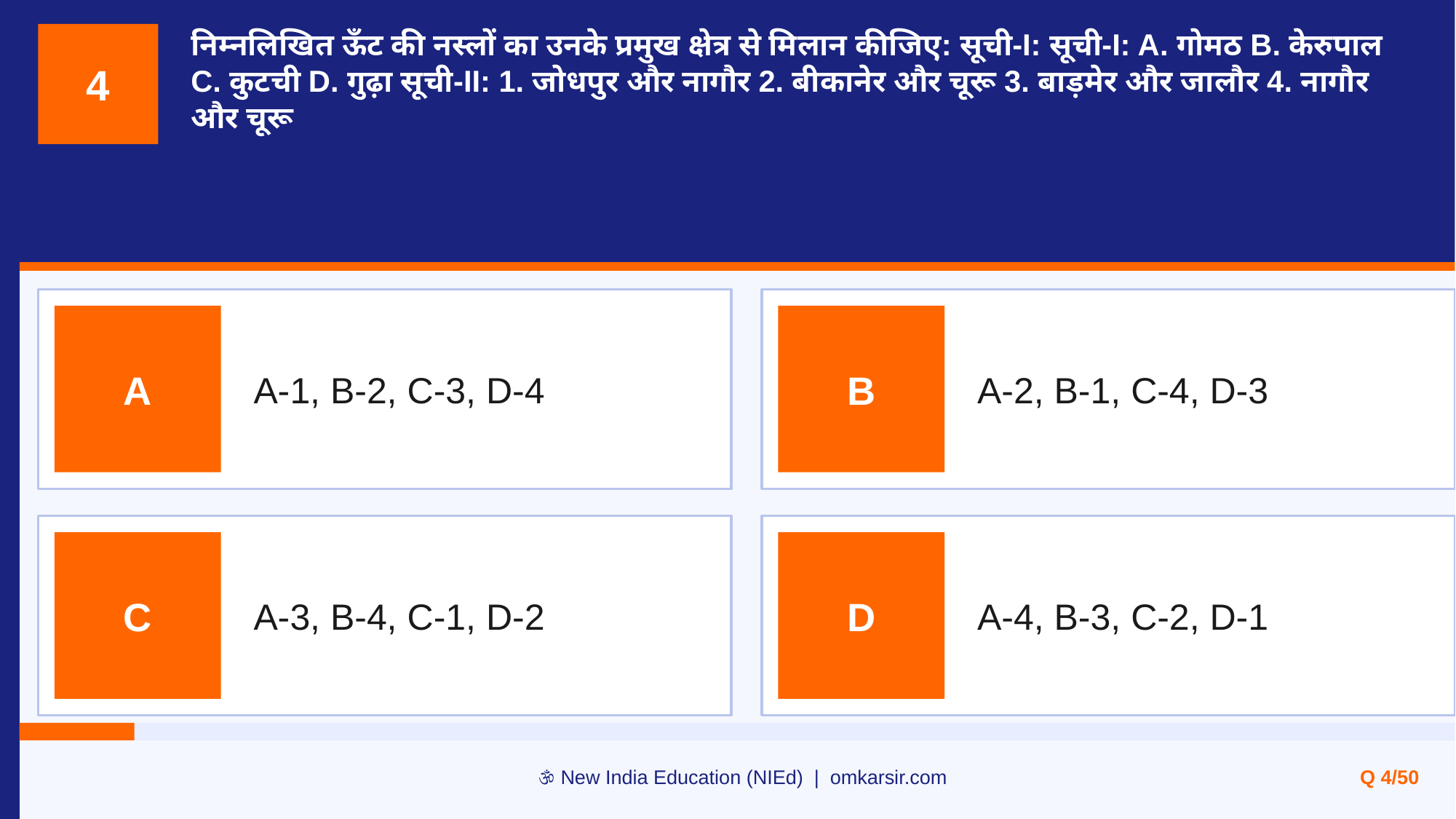

निम्नलिखित ऊँट की नस्लों का उनके प्रमुख क्षेत्र से मिलान कीजिए: सूची-I: सूची-I: A. गोमठ B. केरुपाल C. कुटची D. गुढ़ा सूची-II: 1. जोधपुर और नागौर 2. बीकानेर और चूरू 3. बाड़मेर और जालौर 4. नागौर और चूरू
4

A-1, B-2, C-3, D-4
A-2, B-1, C-4, D-3
A
B

A-3, B-4, C-1, D-2
A-4, B-3, C-2, D-1
C
D

🕉️ New India Education (NIEd)  |  omkarsir.com
Q 4/50